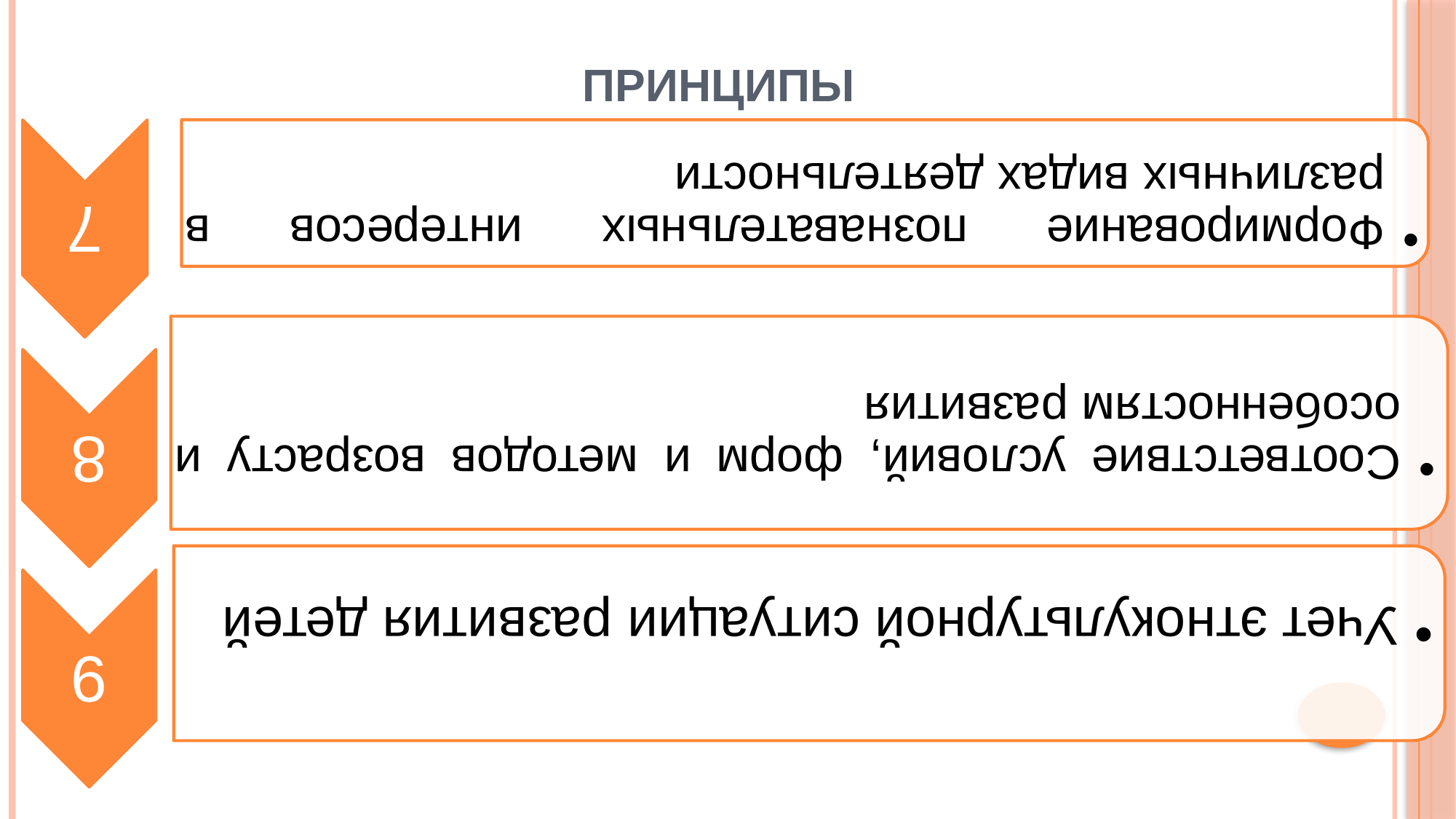

# ПРИНЦИПЫ
7
Формирование познавательных интересов в различных видах деятельности
8
Соответствие условий, форм и методов возрасту и особенностям развития
9

Учет этнокультурной ситуации развития детей